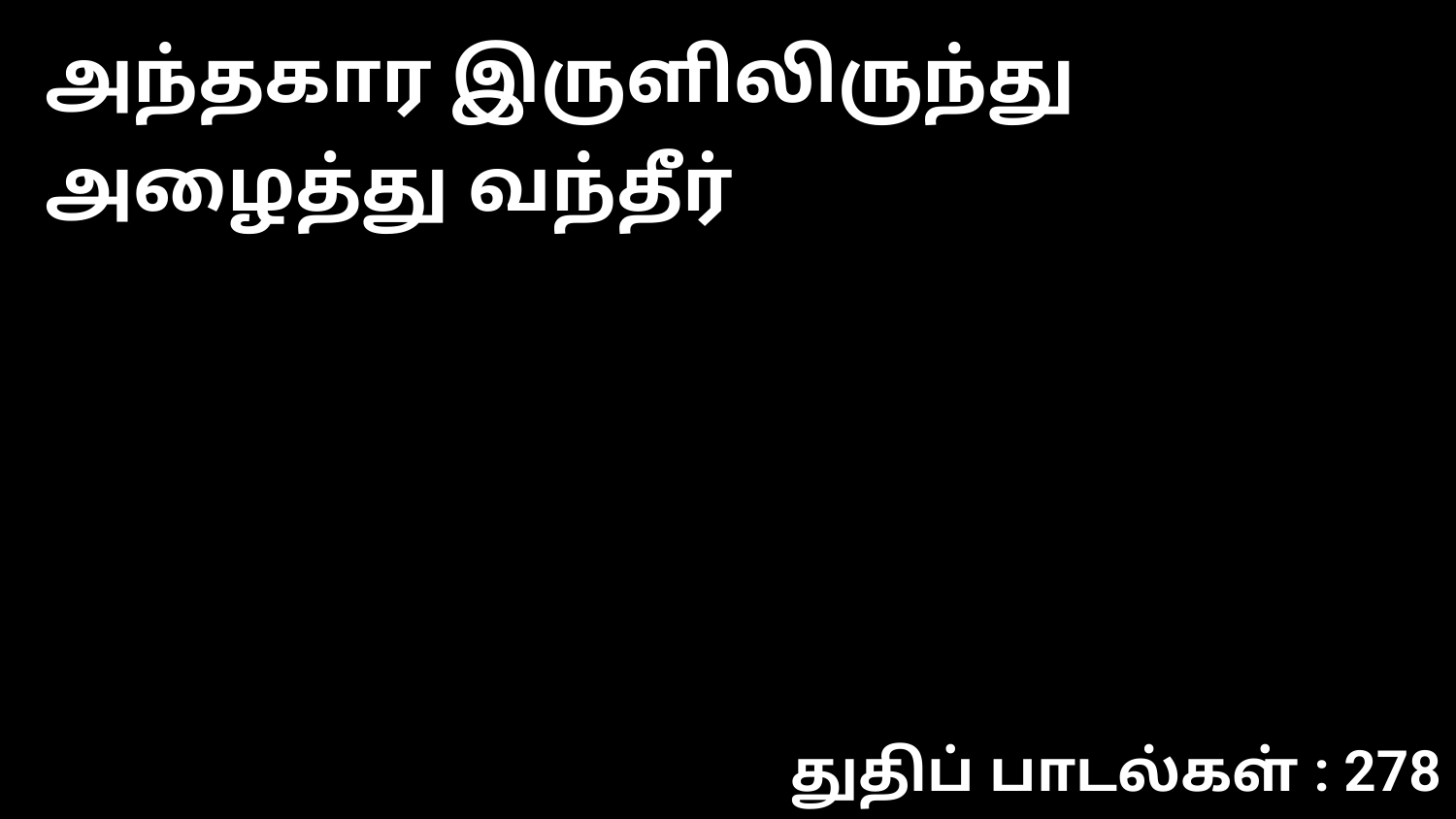

அந்தகார இருளிலிருந்து அழைத்து வந்தீர்
துதிப் பாடல்கள் : 278